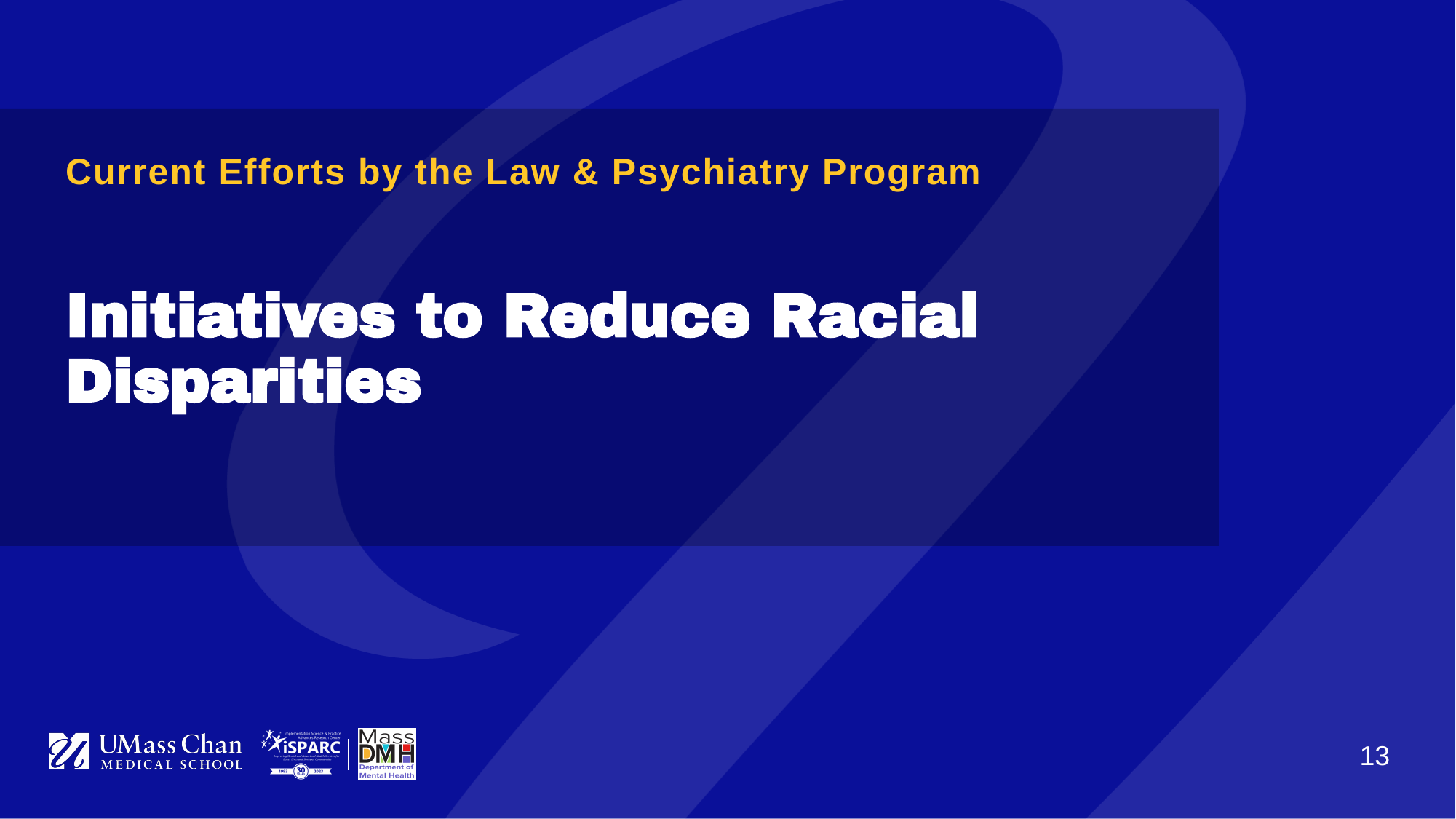

Current Efforts by the Law & Psychiatry Program
# Initiatives to Reduce Racial Disparities